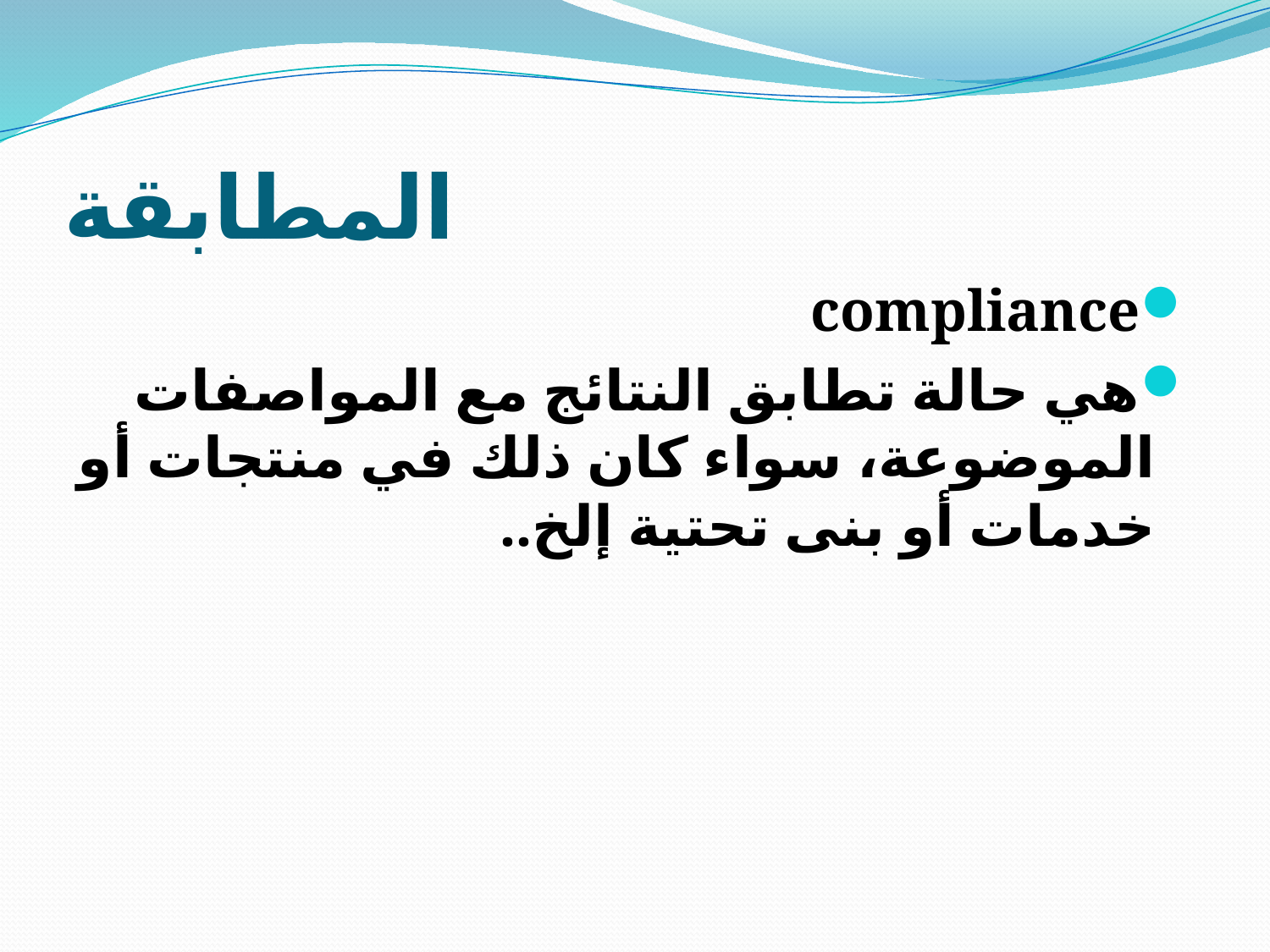

# المطابقة
compliance
هي حالة تطابق النتائج مع المواصفات الموضوعة، سواء كان ذلك في منتجات أو خدمات أو بنى تحتية إلخ..